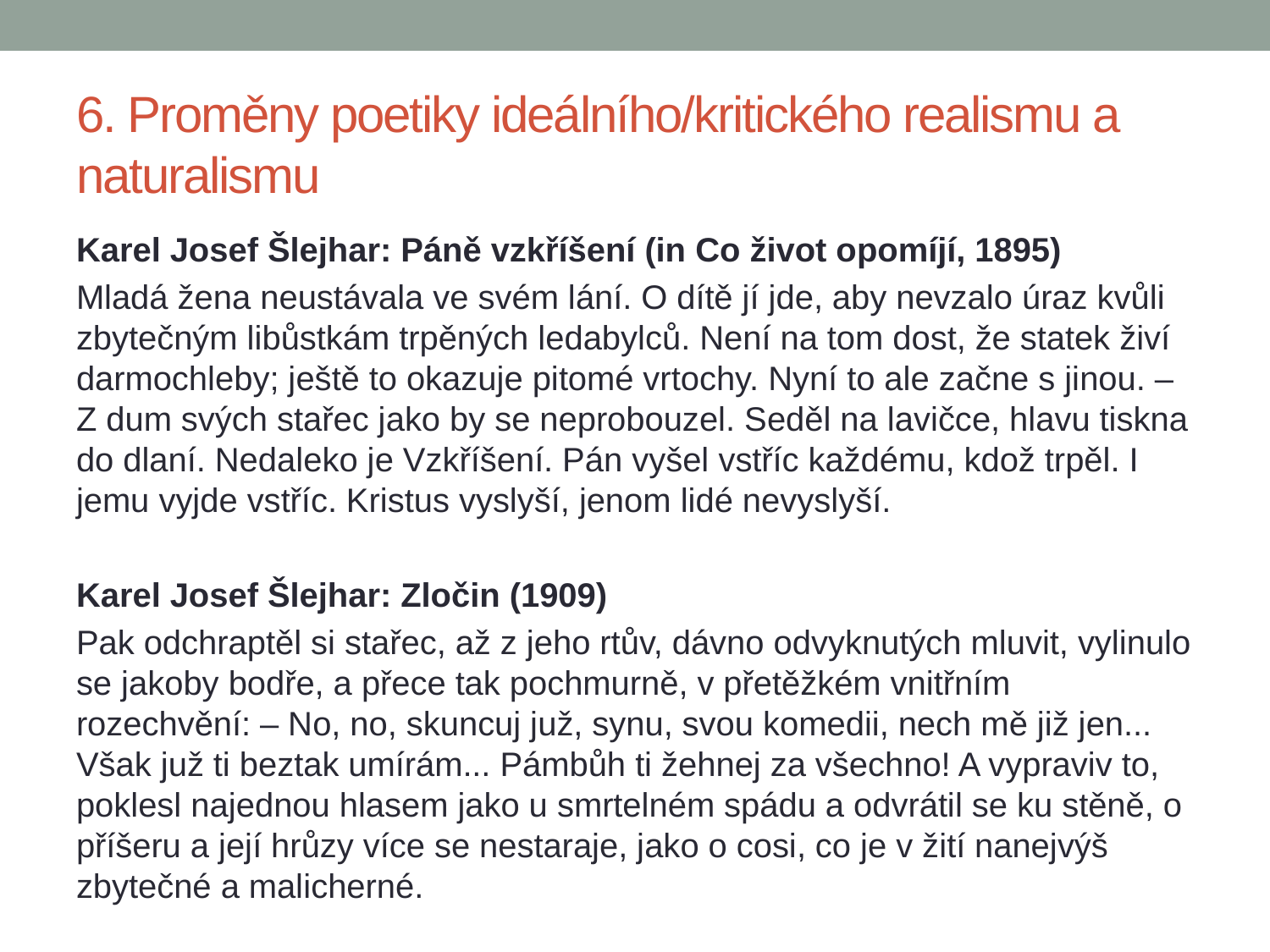

# 6. Proměny poetiky ideálního/kritického realismu a naturalismu
Karel Josef Šlejhar: Páně vzkříšení (in Co život opomíjí, 1895)
Mladá žena neustávala ve svém lání. O dítě jí jde, aby nevzalo úraz kvůli zbytečným libůstkám trpěných ledabylců. Není na tom dost, že statek živí darmochleby; ještě to okazuje pitomé vrtochy. Nyní to ale začne s jinou. – Z dum svých stařec jako by se neprobouzel. Seděl na lavičce, hlavu tiskna do dlaní. Nedaleko je Vzkříšení. Pán vyšel vstříc každému, kdož trpěl. I jemu vyjde vstříc. Kristus vyslyší, jenom lidé nevyslyší.

Karel Josef Šlejhar: Zločin (1909)
Pak odchraptěl si stařec, až z jeho rtův, dávno odvyknutých mluvit, vylinulo se jakoby bodře, a přece tak pochmurně, v přetěžkém vnitřním rozechvění: – No, no, skuncuj juž, synu, svou komedii, nech mě již jen... Však juž ti beztak umírám... Pámbůh ti žehnej za všechno! A vypraviv to, poklesl najednou hlasem jako u smrtelném spádu a odvrátil se ku stěně, o příšeru a její hrůzy více se nestaraje, jako o cosi, co je v žití nanejvýš zbytečné a malicherné.